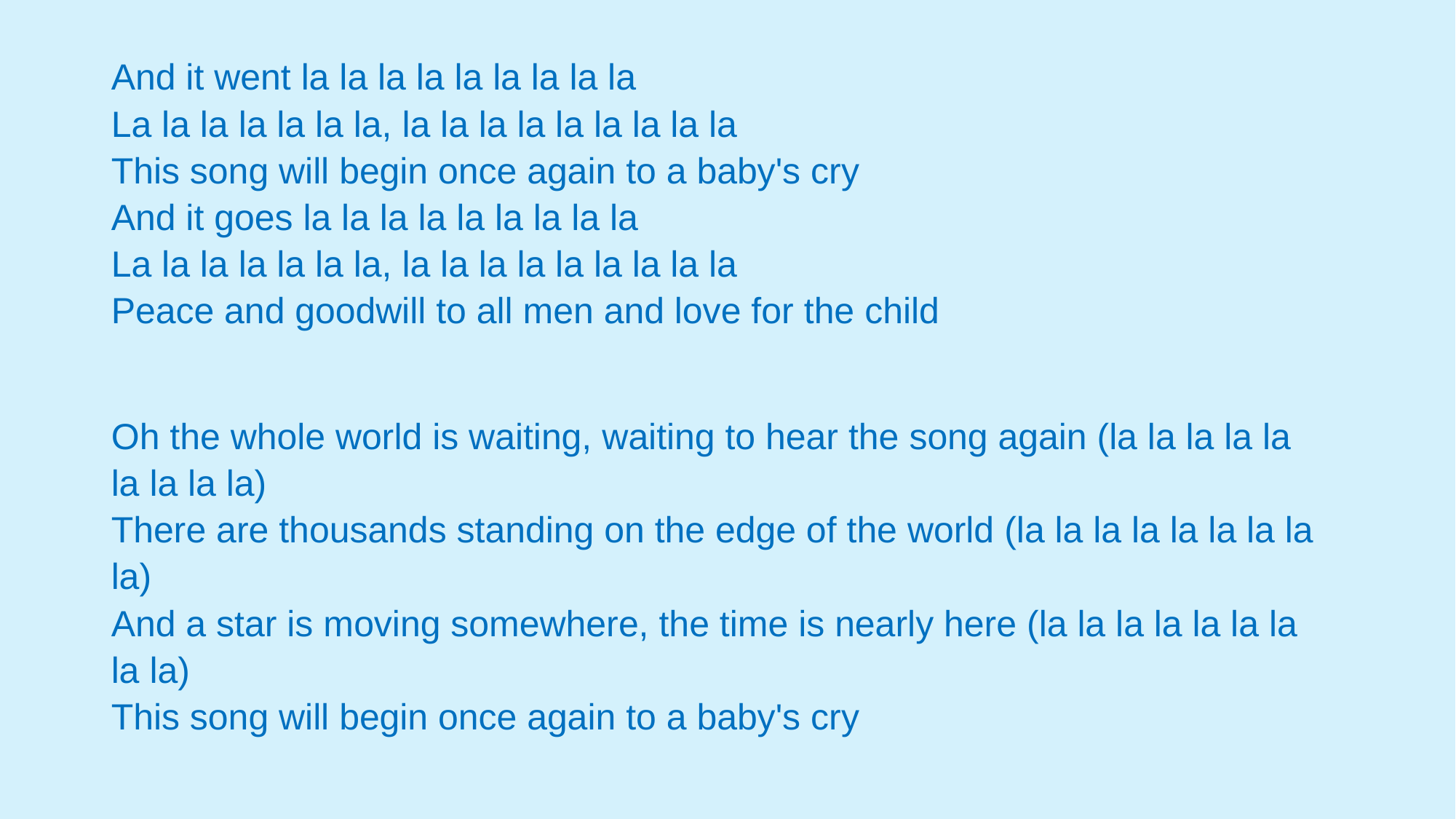

And it went la la la la la la la la la
La la la la la la la, la la la la la la la la la
This song will begin once again to a baby's cry
And it goes la la la la la la la la la
La la la la la la la, la la la la la la la la la
Peace and goodwill to all men and love for the child

Oh the whole world is waiting, waiting to hear the song again (la la la la la la la la la)
There are thousands standing on the edge of the world (la la la la la la la la la)
And a star is moving somewhere, the time is nearly here (la la la la la la la la la)
This song will begin once again to a baby's cry